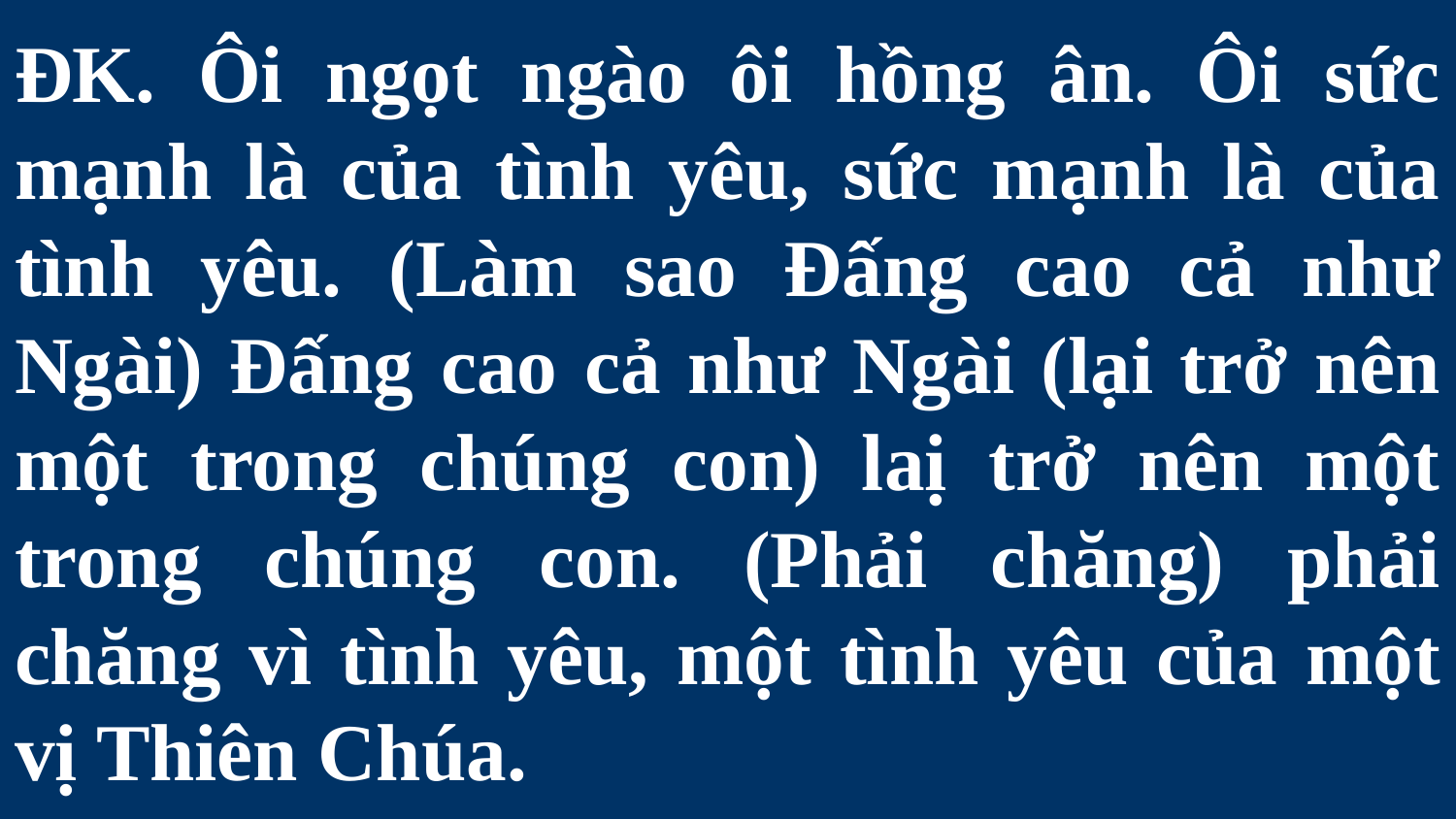

# ĐK. Ôi ngọt ngào ôi hồng ân. Ôi sức mạnh là của tình yêu, sức mạnh là của tình yêu. (Làm sao Đấng cao cả như Ngài) Đấng cao cả như Ngài (lại trở nên một trong chúng con) laị trở nên một trong chúng con. (Phải chăng) phải chăng vì tình yêu, một tình yêu của một vị Thiên Chúa.